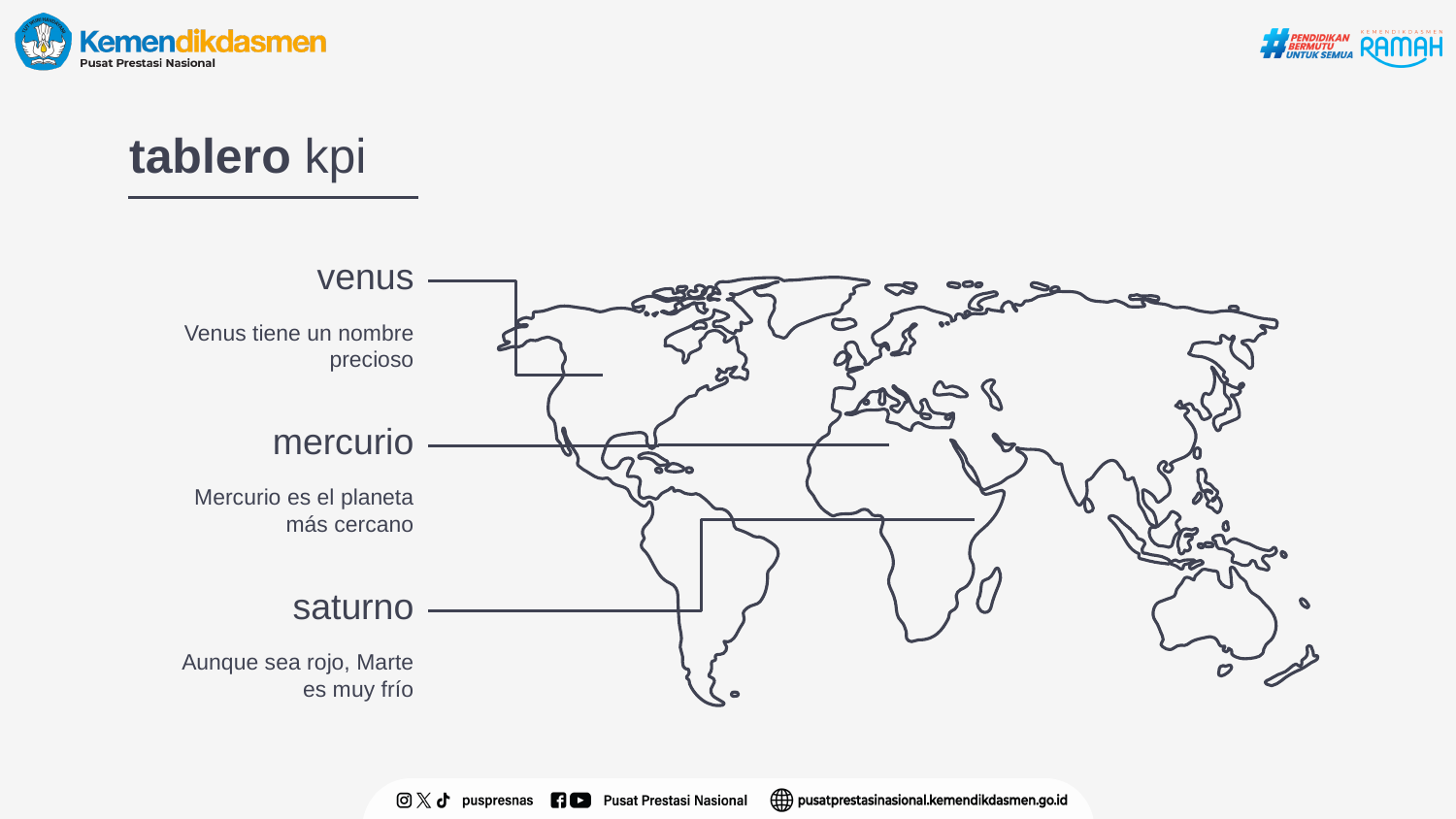

# tablero kpi
venus

Venus tiene un nombre precioso
mercurio
Mercurio es el planeta más cercano
saturno
Aunque sea rojo, Marte es muy frío